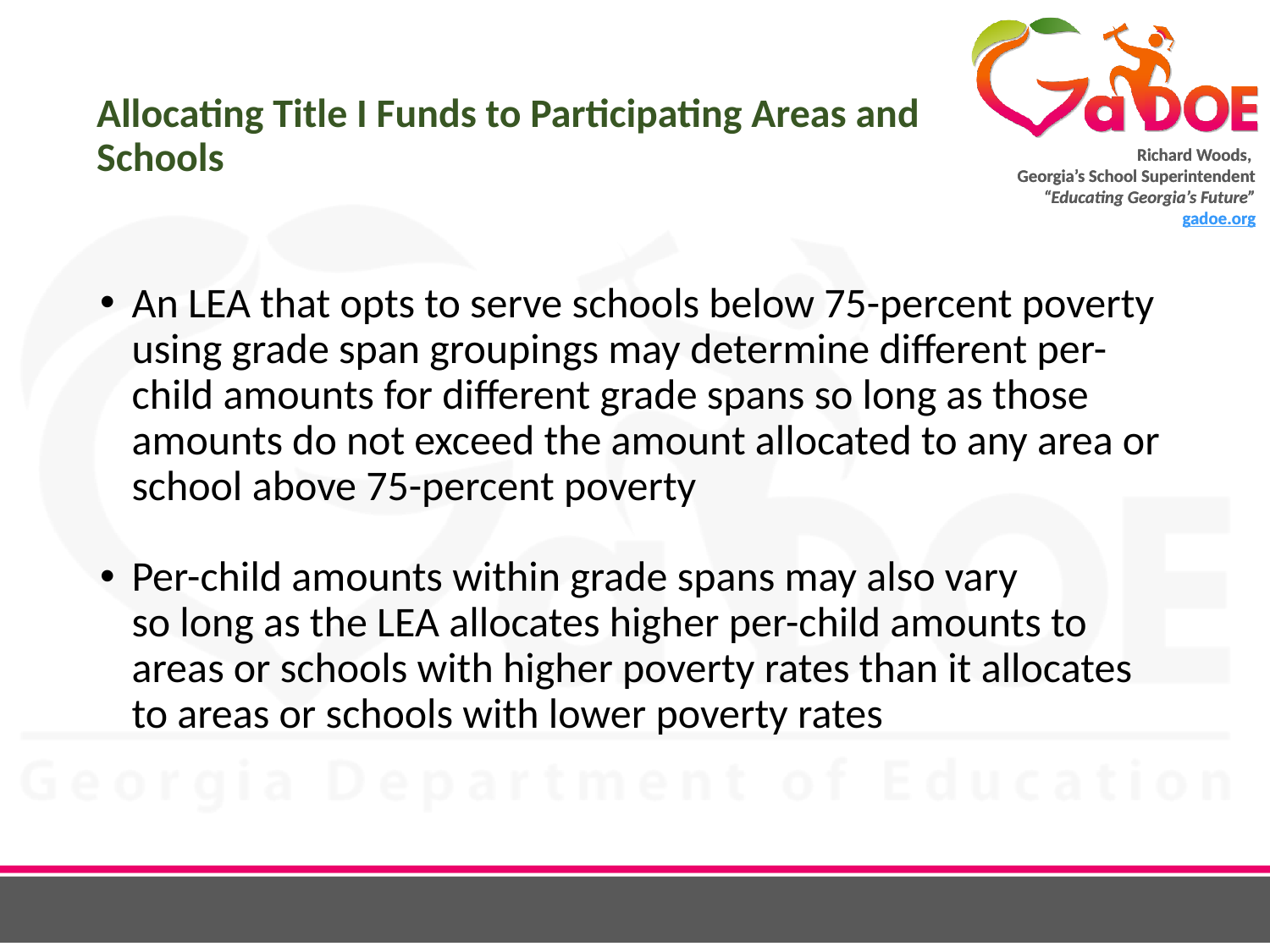

# Allocating Title I Funds to Participating Areas and Schools

An LEA that opts to serve schools below 75-percent poverty using grade span groupings may determine different per-child amounts for different grade spans so long as those amounts do not exceed the amount allocated to any area or school above 75-percent poverty

Per-child amounts within grade spans may also vary
so long as the LEA allocates higher per-child amounts to areas or schools with higher poverty rates than it allocates to areas or schools with lower poverty rates